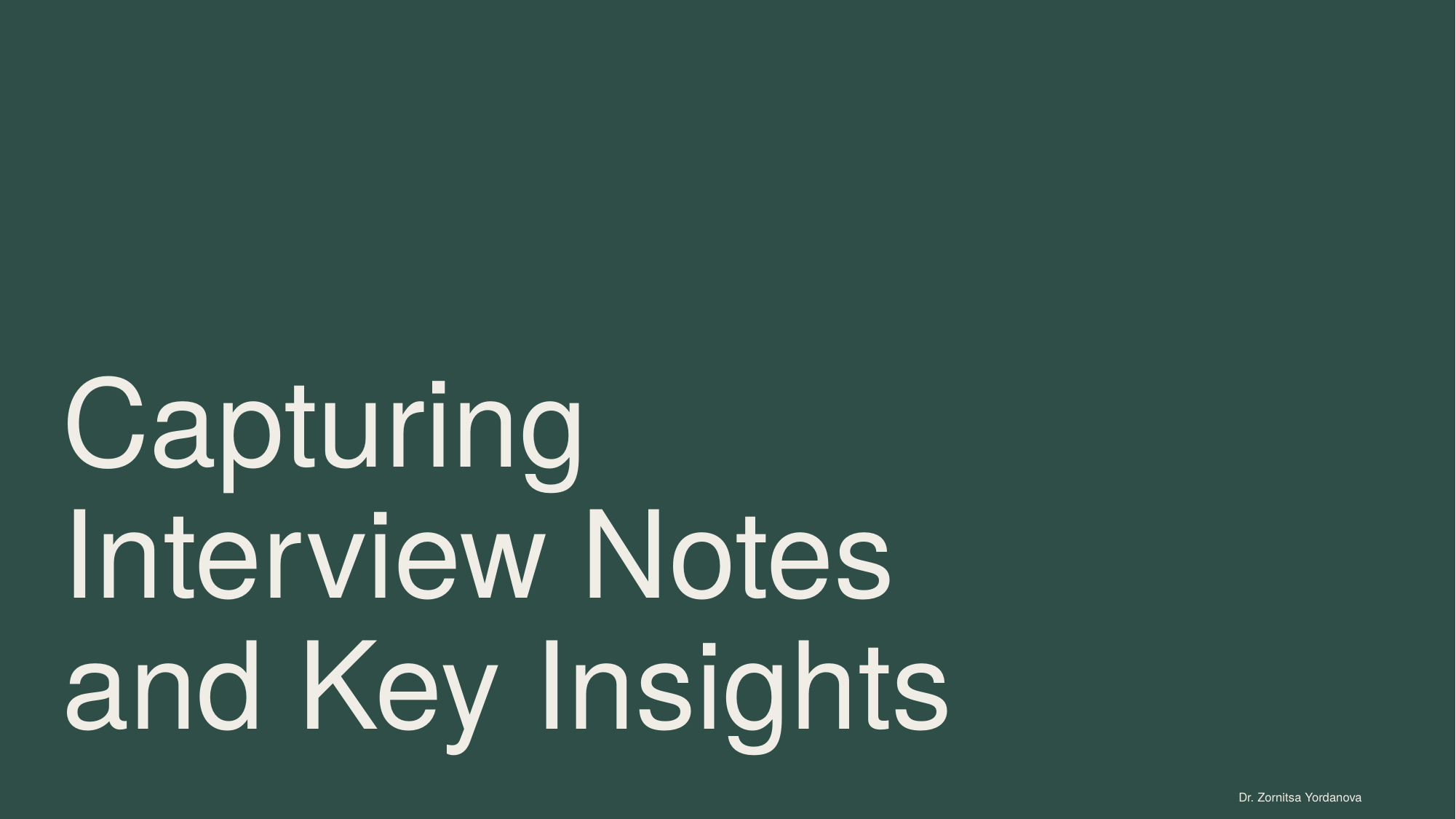

# Capturing Interview Notes and Key Insights
Dr. Zornitsa Yordanova